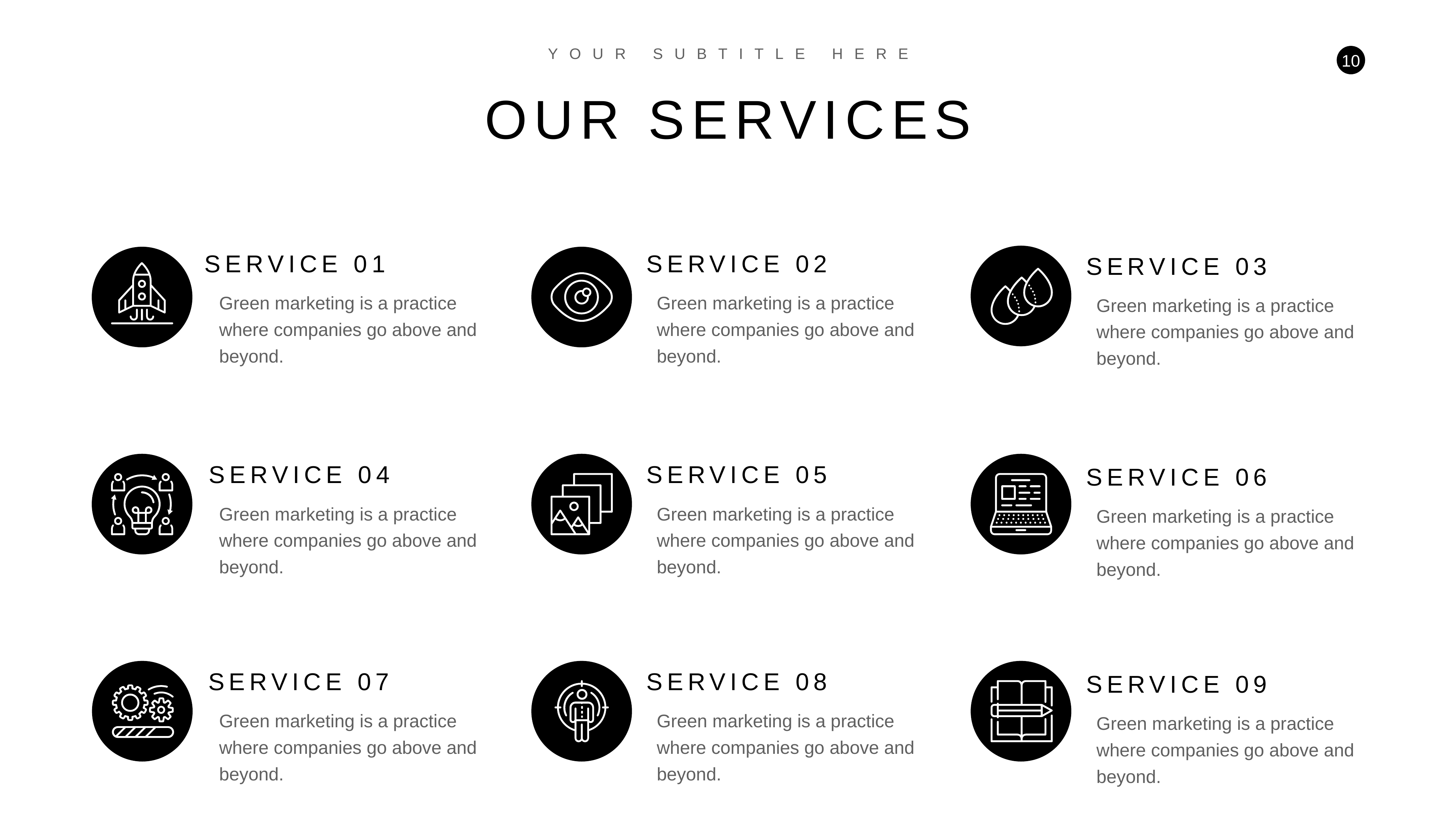

YOUR SUBTITLE HERE
OUR SERVICES
SERVICE 01
SERVICE 02

SERVICE 03

Green marketing is a practice where companies go above and beyond.
Green marketing is a practice where companies go above and beyond.
Green marketing is a practice where companies go above and beyond.

SERVICE 04
SERVICE 05
SERVICE 06

Green marketing is a practice where companies go above and beyond.
Green marketing is a practice where companies go above and beyond.
Green marketing is a practice where companies go above and beyond.

SERVICE 07
SERVICE 08
SERVICE 09

Green marketing is a practice where companies go above and beyond.
Green marketing is a practice where companies go above and beyond.
Green marketing is a practice where companies go above and beyond.